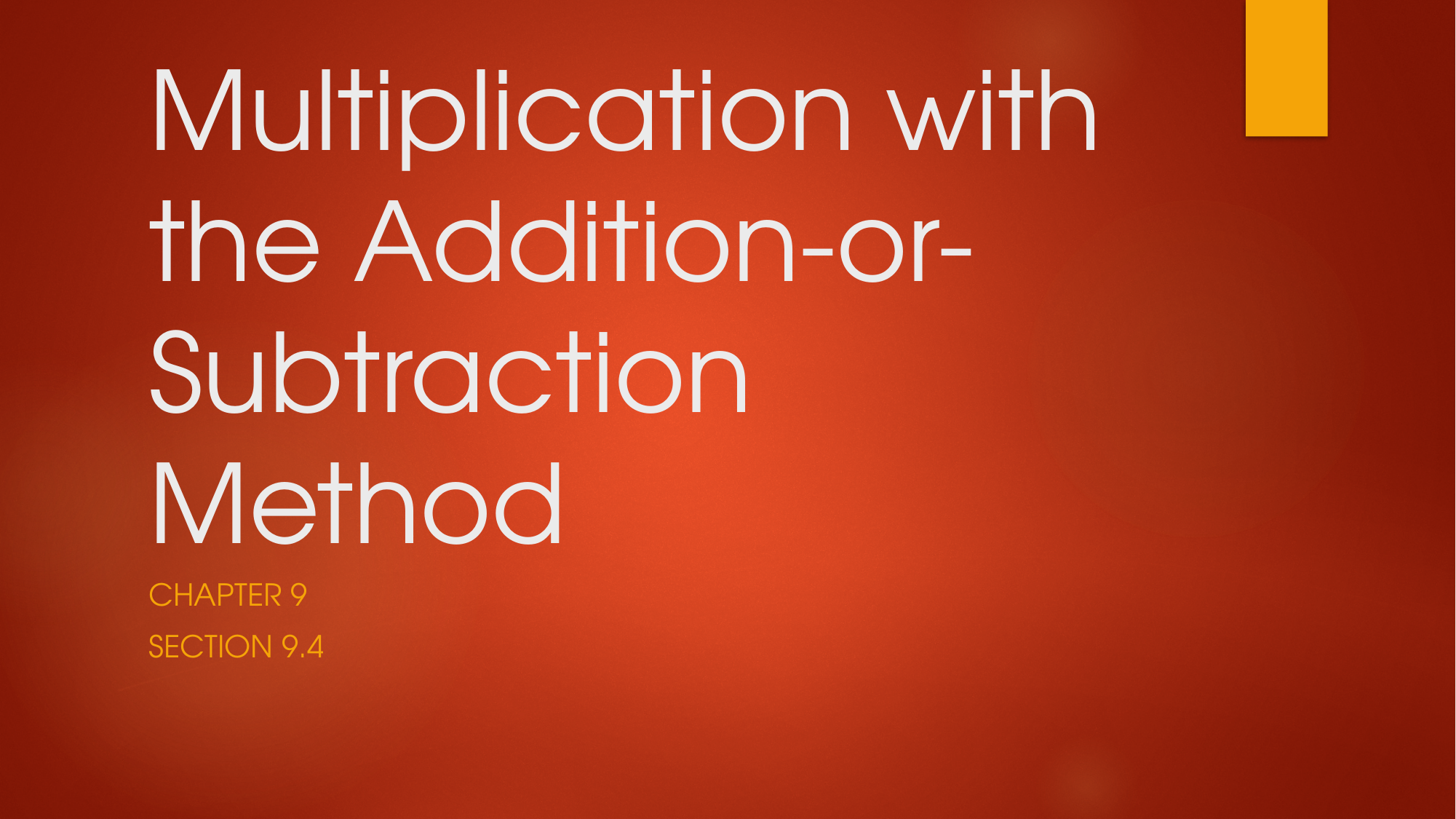

# Multiplication with the Addition-or-Subtraction Method
Chapter 9
Section 9.4